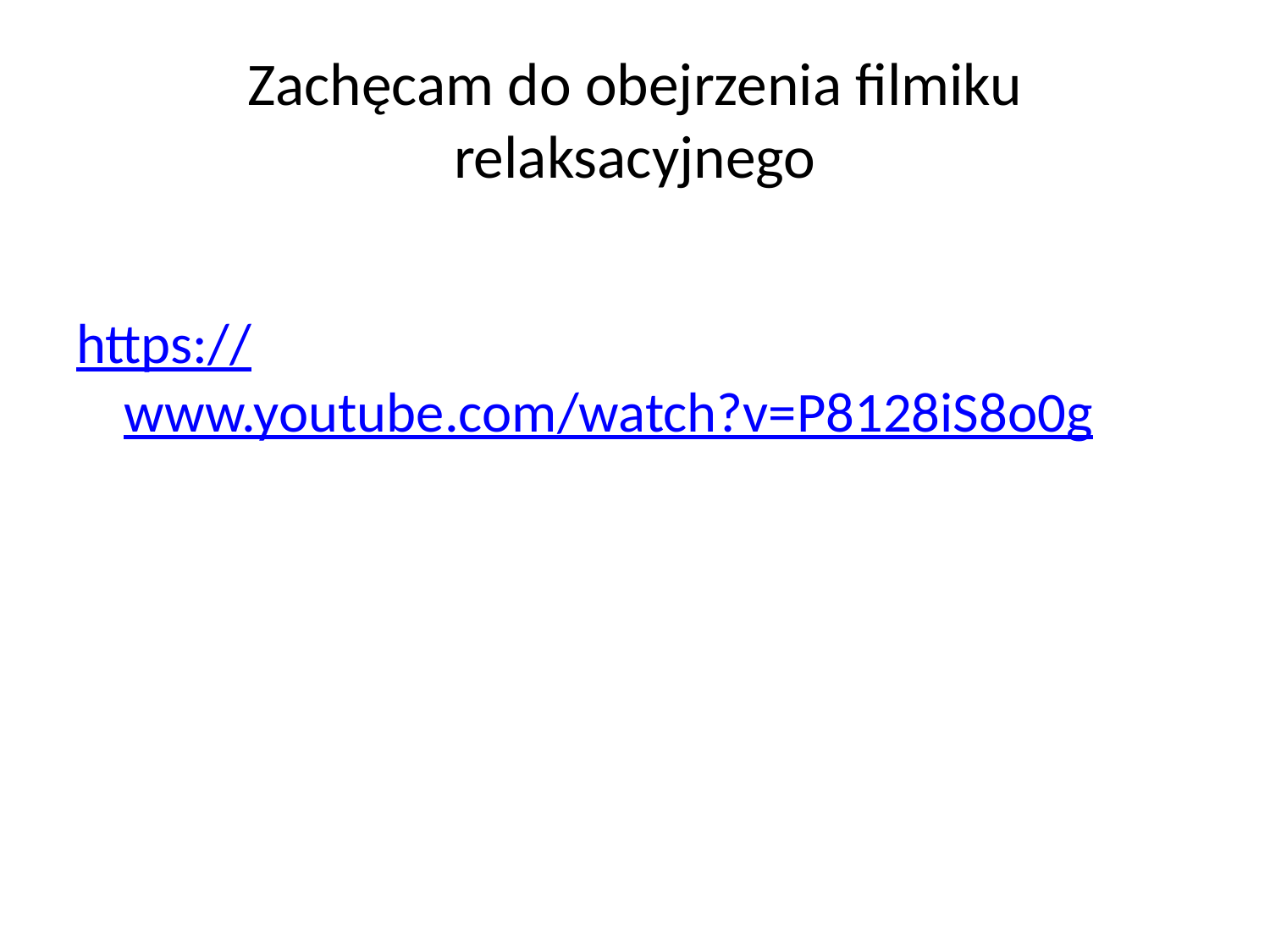

# Zachęcam do obejrzenia filmiku relaksacyjnego

https://www.youtube.com/watch?v=P8128iS8o0g